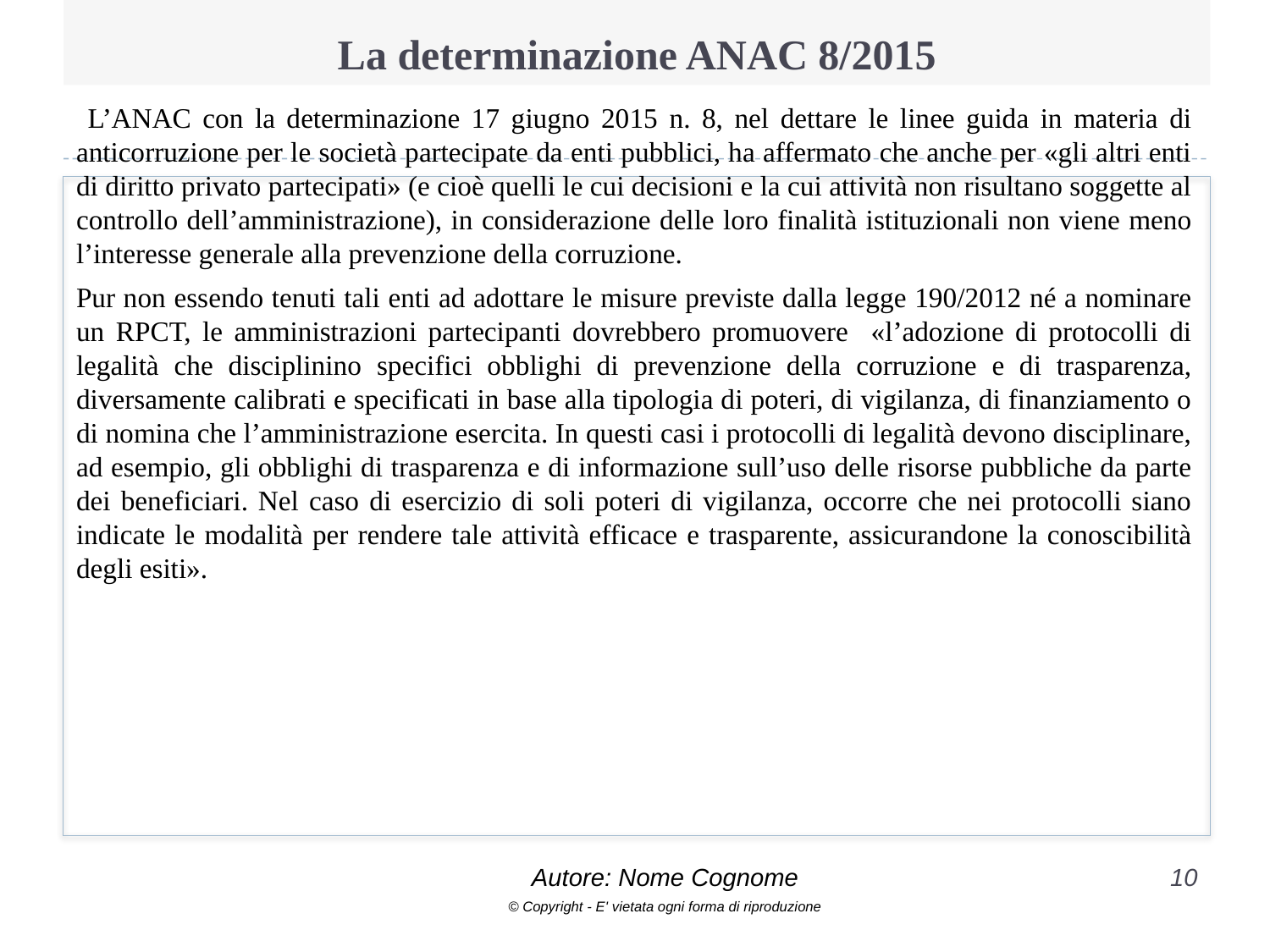

# La determinazione ANAC 8/2015

 L’ANAC con la determinazione 17 giugno 2015 n. 8, nel dettare le linee guida in materia di anticorruzione per le società partecipate da enti pubblici, ha affermato che anche per «gli altri enti di diritto privato partecipati» (e cioè quelli le cui decisioni e la cui attività non risultano soggette al controllo dell’amministrazione), in considerazione delle loro finalità istituzionali non viene meno l’interesse generale alla prevenzione della corruzione.
Pur non essendo tenuti tali enti ad adottare le misure previste dalla legge 190/2012 né a nominare un RPCT, le amministrazioni partecipanti dovrebbero promuovere  «l’adozione di protocolli di legalità che disciplinino specifici obblighi di prevenzione della corruzione e di trasparenza, diversamente calibrati e specificati in base alla tipologia di poteri, di vigilanza, di finanziamento o di nomina che l’amministrazione esercita. In questi casi i protocolli di legalità devono disciplinare, ad esempio, gli obblighi di trasparenza e di informazione sull’uso delle risorse pubbliche da parte dei beneficiari. Nel caso di esercizio di soli poteri di vigilanza, occorre che nei protocolli siano indicate le modalità per rendere tale attività efficace e trasparente, assicurandone la conoscibilità degli esiti».